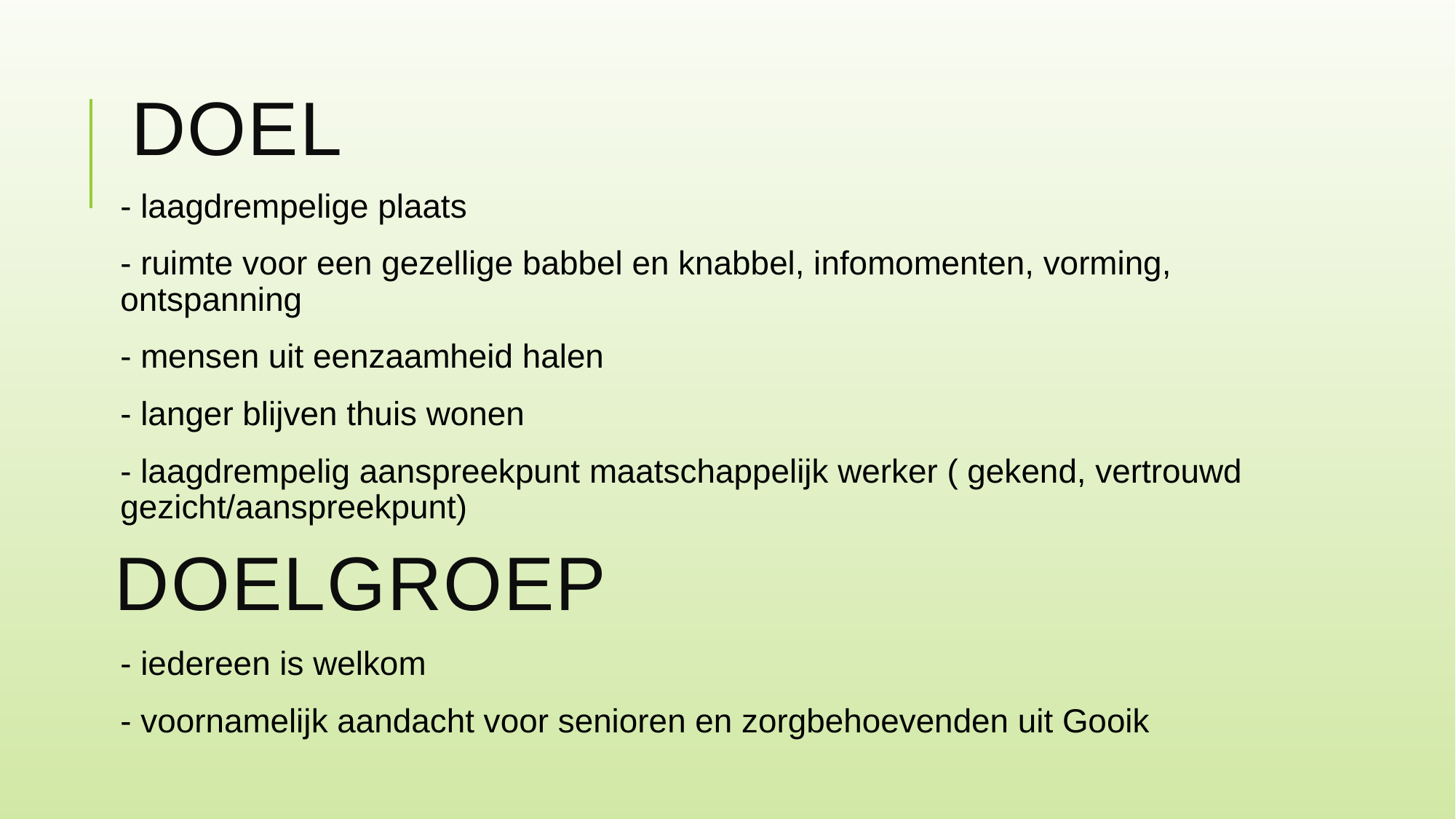

# doel
- laagdrempelige plaats
- ruimte voor een gezellige babbel en knabbel, infomomenten, vorming, ontspanning
- mensen uit eenzaamheid halen
- langer blijven thuis wonen
- laagdrempelig aanspreekpunt maatschappelijk werker ( gekend, vertrouwd gezicht/aanspreekpunt)
doelgroep
- iedereen is welkom
- voornamelijk aandacht voor senioren en zorgbehoevenden uit Gooik